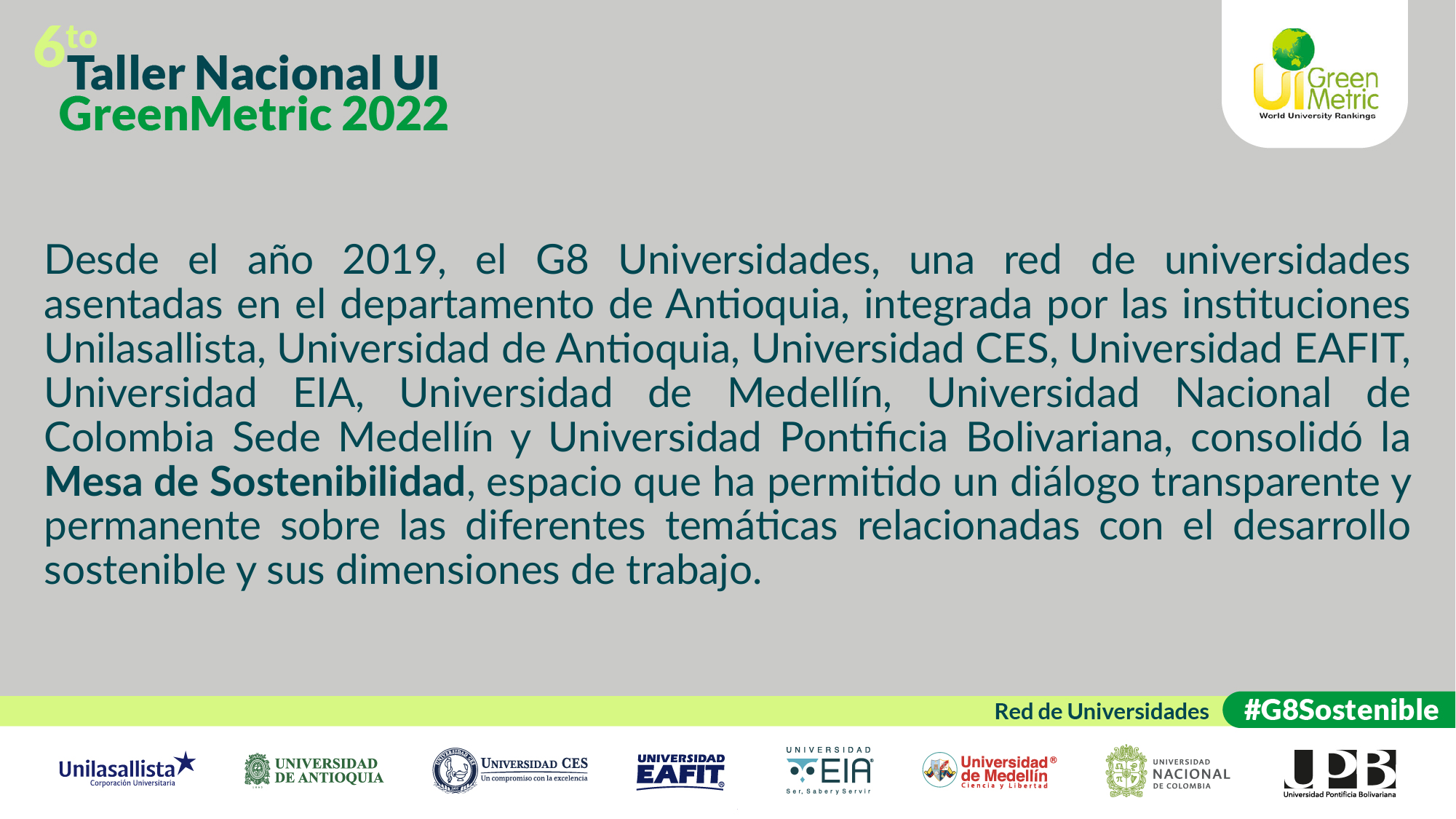

Desde el año 2019, el G8 Universidades, una red de universidades asentadas en el departamento de Antioquia, integrada por las instituciones Unilasallista, Universidad de Antioquia, Universidad CES, Universidad EAFIT, Universidad EIA, Universidad de Medellín, Universidad Nacional de Colombia Sede Medellín y Universidad Pontificia Bolivariana, consolidó la Mesa de Sostenibilidad, espacio que ha permitido un diálogo transparente y permanente sobre las diferentes temáticas relacionadas con el desarrollo sostenible y sus dimensiones de trabajo.